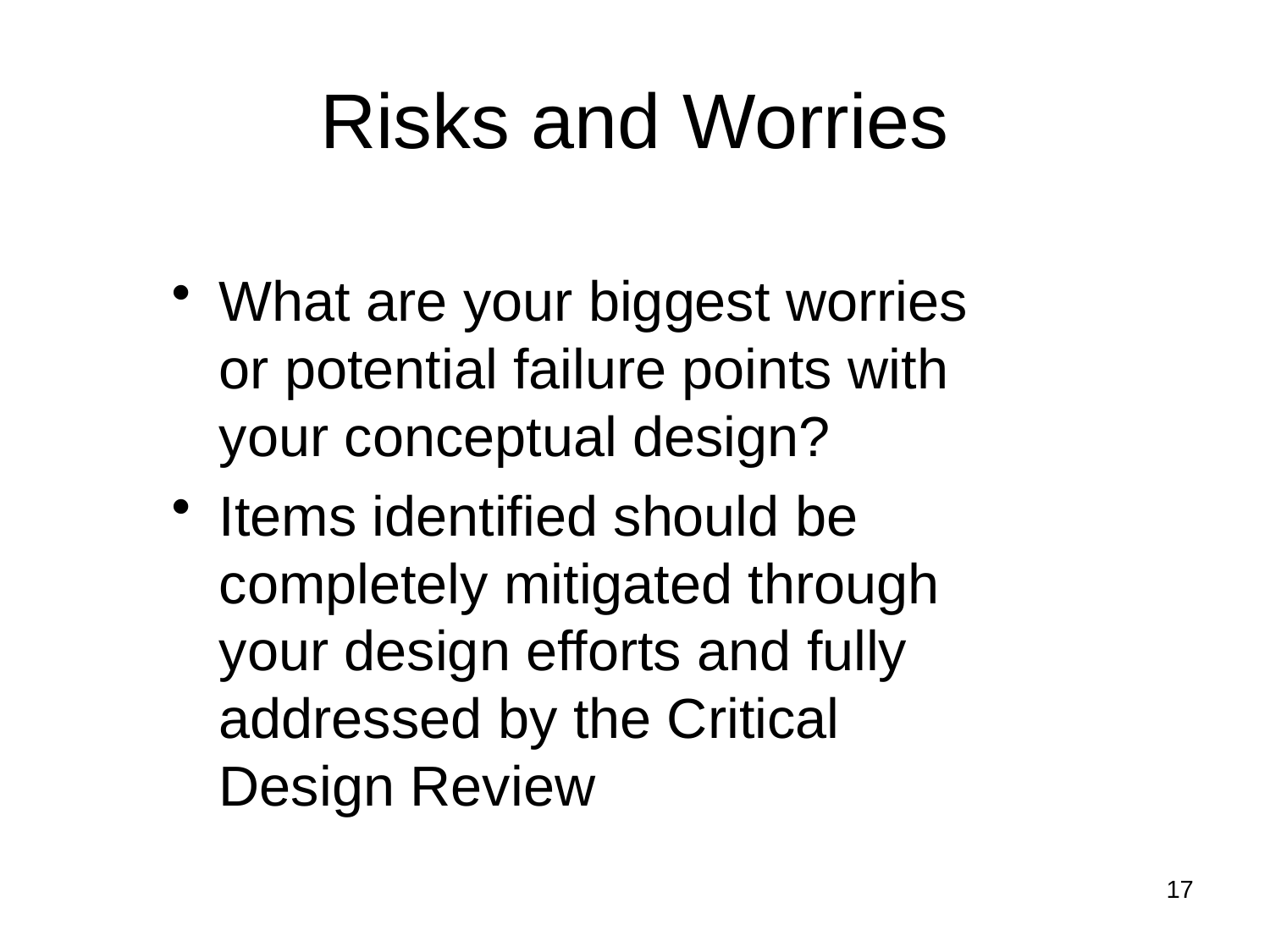

# Risks and Worries
What are your biggest worries or potential failure points with your conceptual design?
Items identified should be completely mitigated through your design efforts and fully addressed by the Critical Design Review
17